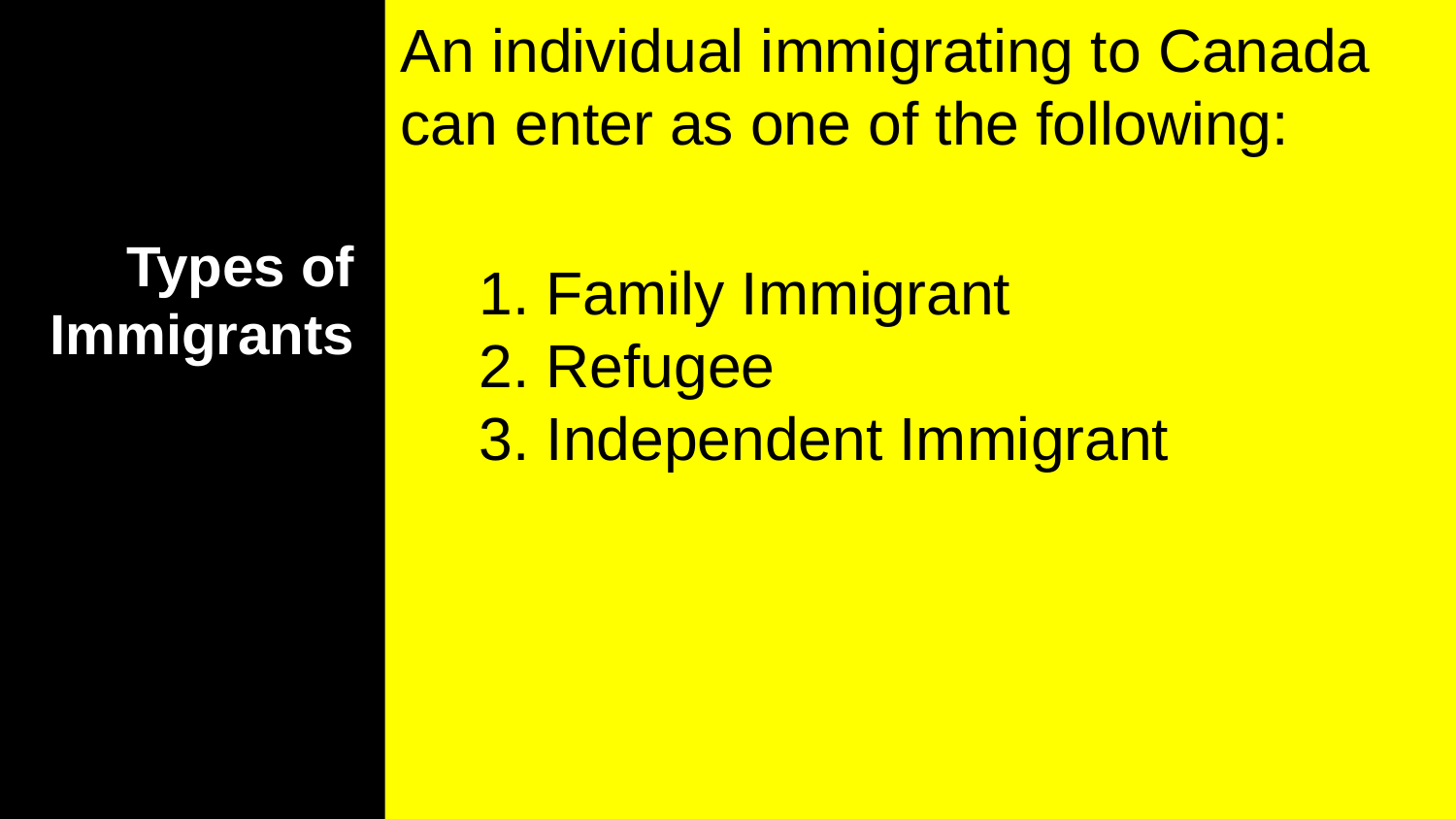

An individual immigrating to Canada can enter as one of the following:

Family Immigrant
Refugee
Independent Immigrant

# Types of Immigrants